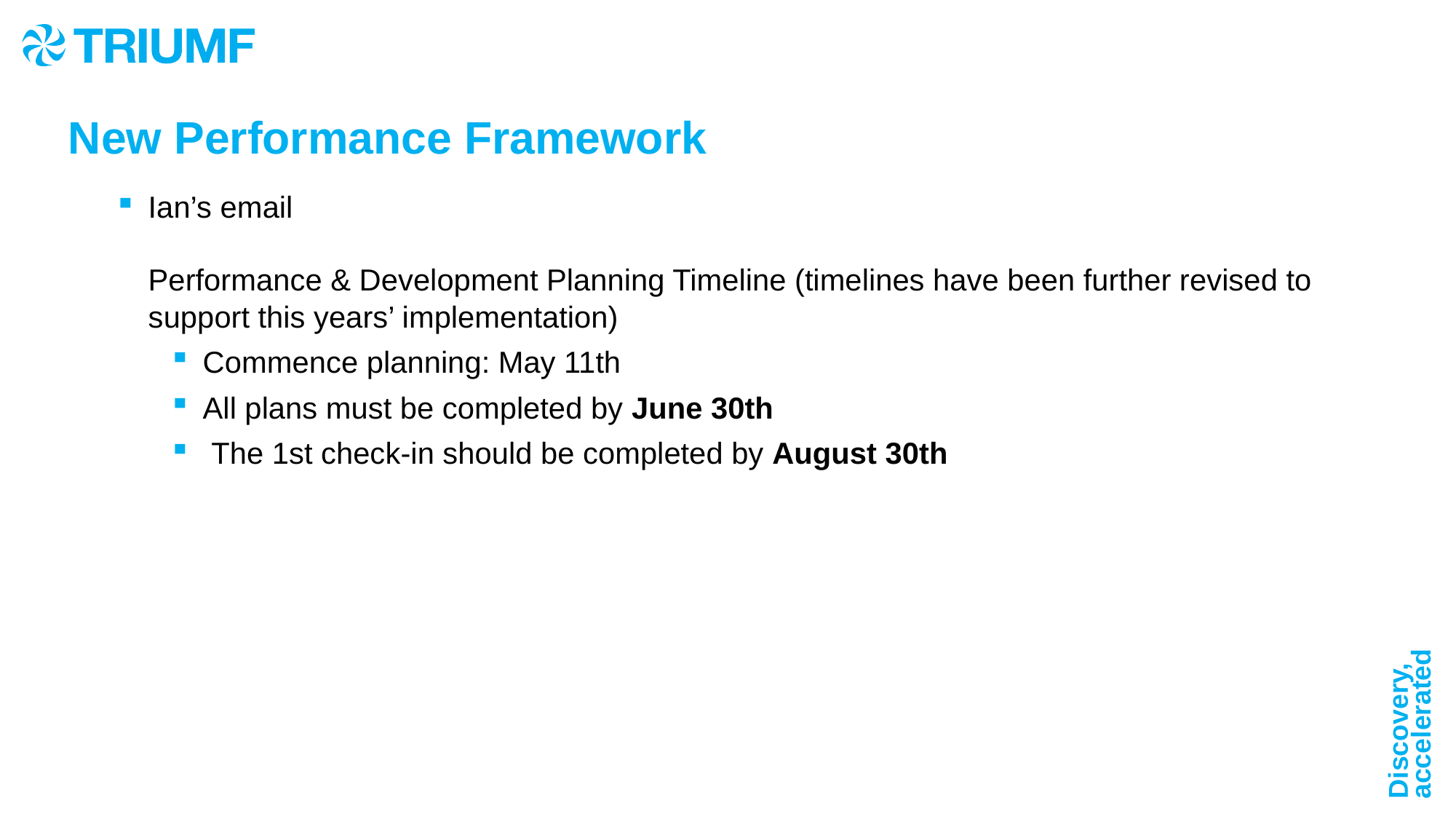

New Performance Framework
7

Ian’s email
Performance & Development Planning Timeline (timelines have been further revised to support this years’ implementation)
Commence planning: May 11th
All plans must be completed by June 30th
 The 1st check-in should be completed by August 30th